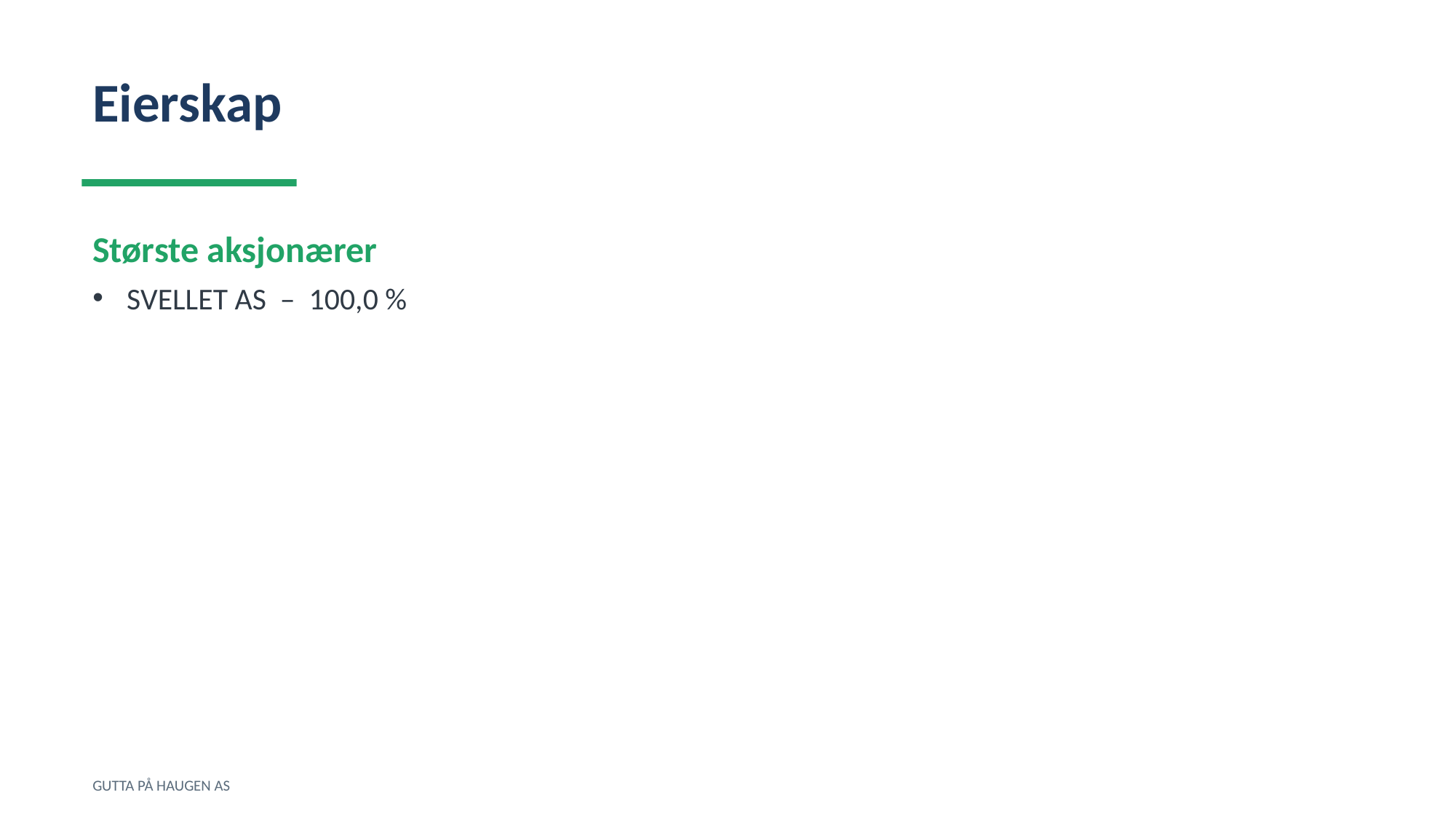

Eierskap

Største aksjonærer
SVELLET AS  –  100,0 %
GUTTA PÅ HAUGEN AS